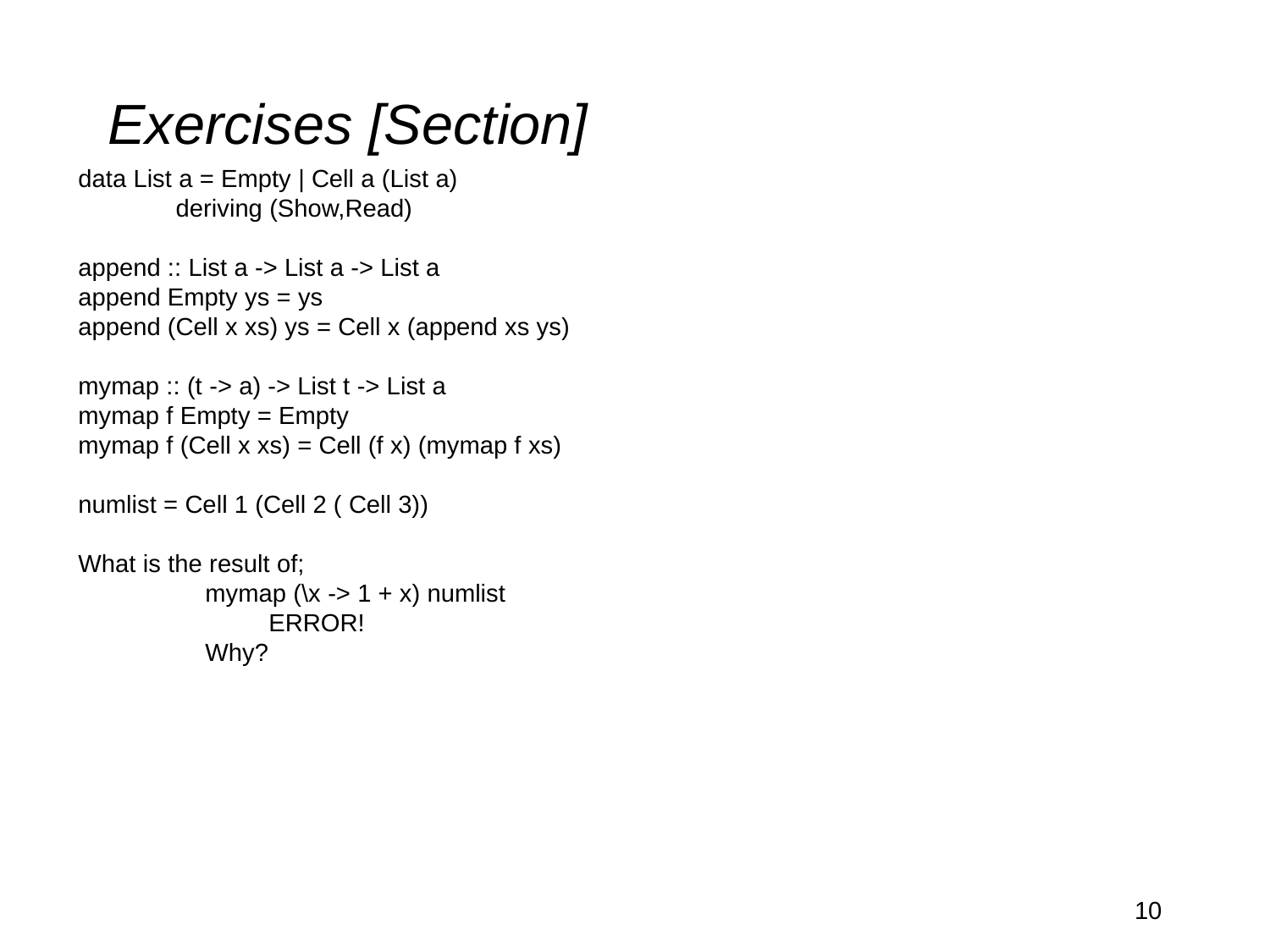

# Exercises [Section]
data List a = Empty | Cell a (List a)
              deriving (Show,Read)

append :: List a -> List a -> List a
append Empty ys = ys
append (Cell x xs) ys = Cell x (append xs ys)

mymap :: (t -> a) -> List t -> List a
mymap f Empty = Empty
mymap f (Cell x xs) = Cell (f x) (mymap f xs)

numlist = Cell 1 (Cell 2 ( Cell 3))

What is the result of;
mymap (\x -> 1 + x) numlist
	ERROR!
Why?
10